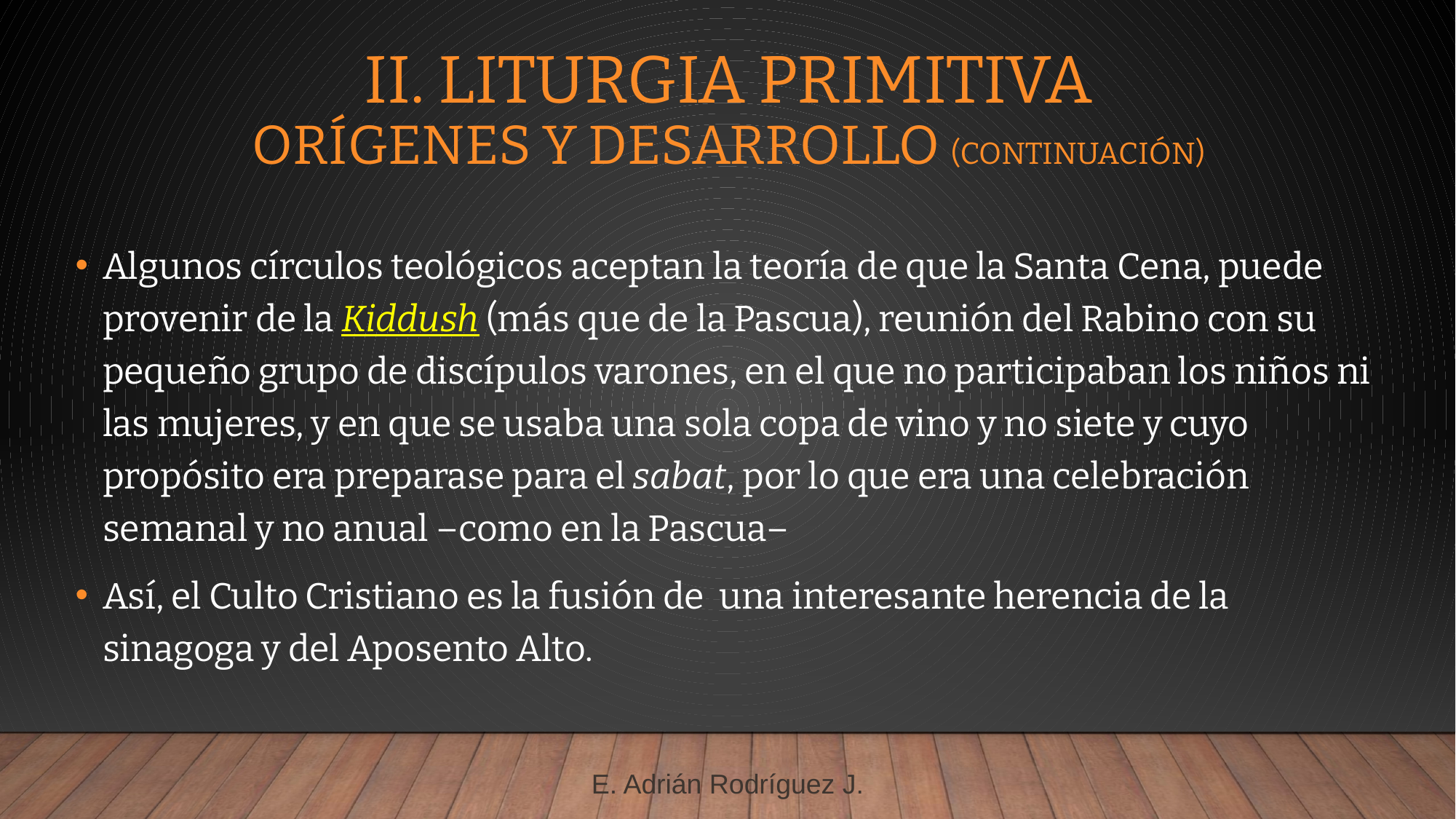

# ii. liturgia primitiva orígenes y Desarrollo (Continuación)
Algunos círculos teológicos aceptan la teoría de que la Santa Cena, puede provenir de la Kiddush (más que de la Pascua), reunión del Rabino con su pequeño grupo de discípulos varones, en el que no participaban los niños ni las mujeres, y en que se usaba una sola copa de vino y no siete y cuyo propósito era preparase para el sabat, por lo que era una celebración semanal y no anual –como en la Pascua–
Así, el Culto Cristiano es la fusión de  una interesante herencia de la sinagoga y del Aposento Alto.
E. Adrián Rodríguez J.